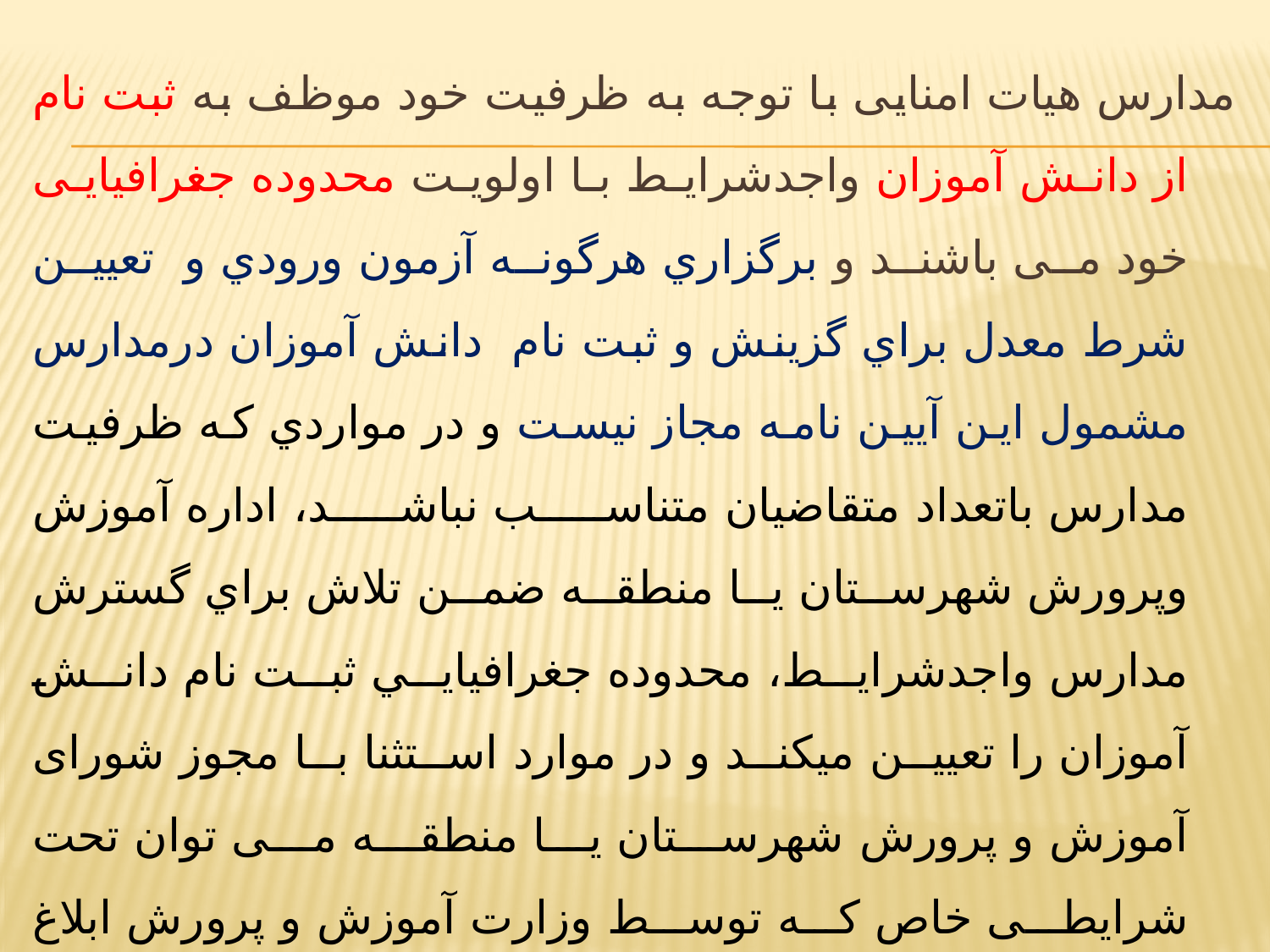

مدارس هیات امنایی با توجه به ظرفیت خود موظف به ثبت نام از دانش آموزان واجدشرایط با اولویت محدوده جغرافیایی خود می باشند و برگزاري هرگونه آزمون ورودي و  تعيين شرط معدل براي گزينش و ثبت نام  دانش آموزان درمدارس مشمول اين آيين نامه مجاز نيست و در مواردي كه ظرفيت مدارس باتعداد متقاضيان متناسب نباشد، اداره آموزش وپرورش شهرستان یا منطقه ضمن تلاش براي گسترش مدارس واجدشرايط، محدوده جغرافيايي ثبت نام دانش آموزان را تعيين ميكند و در موارد استثنا با مجوز شورای آموزش و پرورش شهرستان یا منطقه می توان تحت شرایطی خاص که توسط وزارت آموزش و پرورش ابلاغ خواهد شد، اقدام به پذیرش دانش آموز نمود.